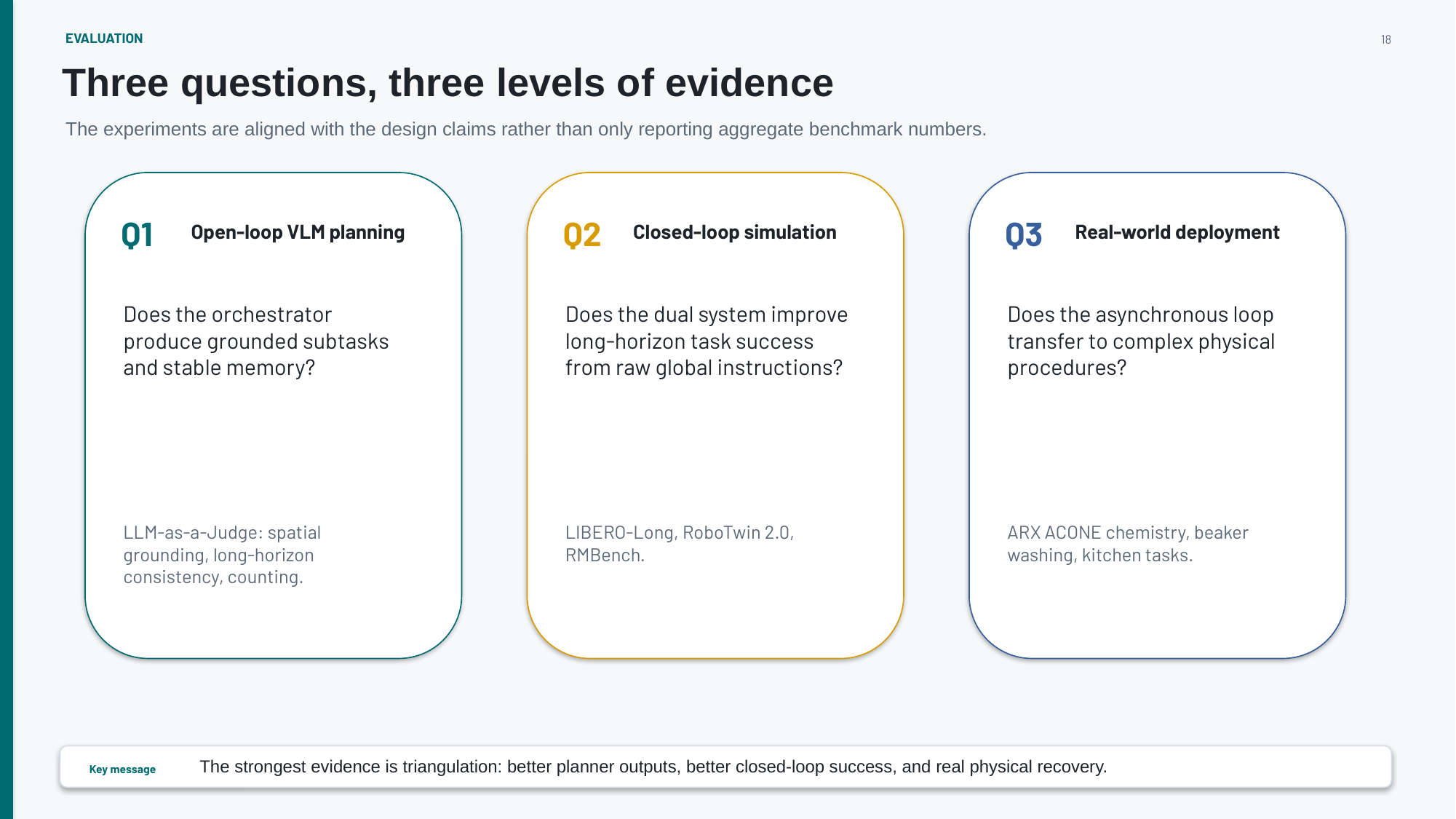

EVALUATION
18
Three questions, three levels of evidence
The experiments are aligned with the design claims rather than only reporting aggregate benchmark numbers.

Q1
Q2
Q3
Open-loop VLM planning
Closed-loop simulation
Real-world deployment
Does the orchestrator produce grounded subtasks and stable memory?
Does the dual system improve long-horizon task success from raw global instructions?
Does the asynchronous loop transfer to complex physical procedures?
LLM-as-a-Judge: spatial grounding, long-horizon consistency, counting.
LIBERO-Long, RoboTwin 2.0, RMBench.
ARX ACONE chemistry, beaker washing, kitchen tasks.

The strongest evidence is triangulation: better planner outputs, better closed-loop success, and real physical recovery.
Key message